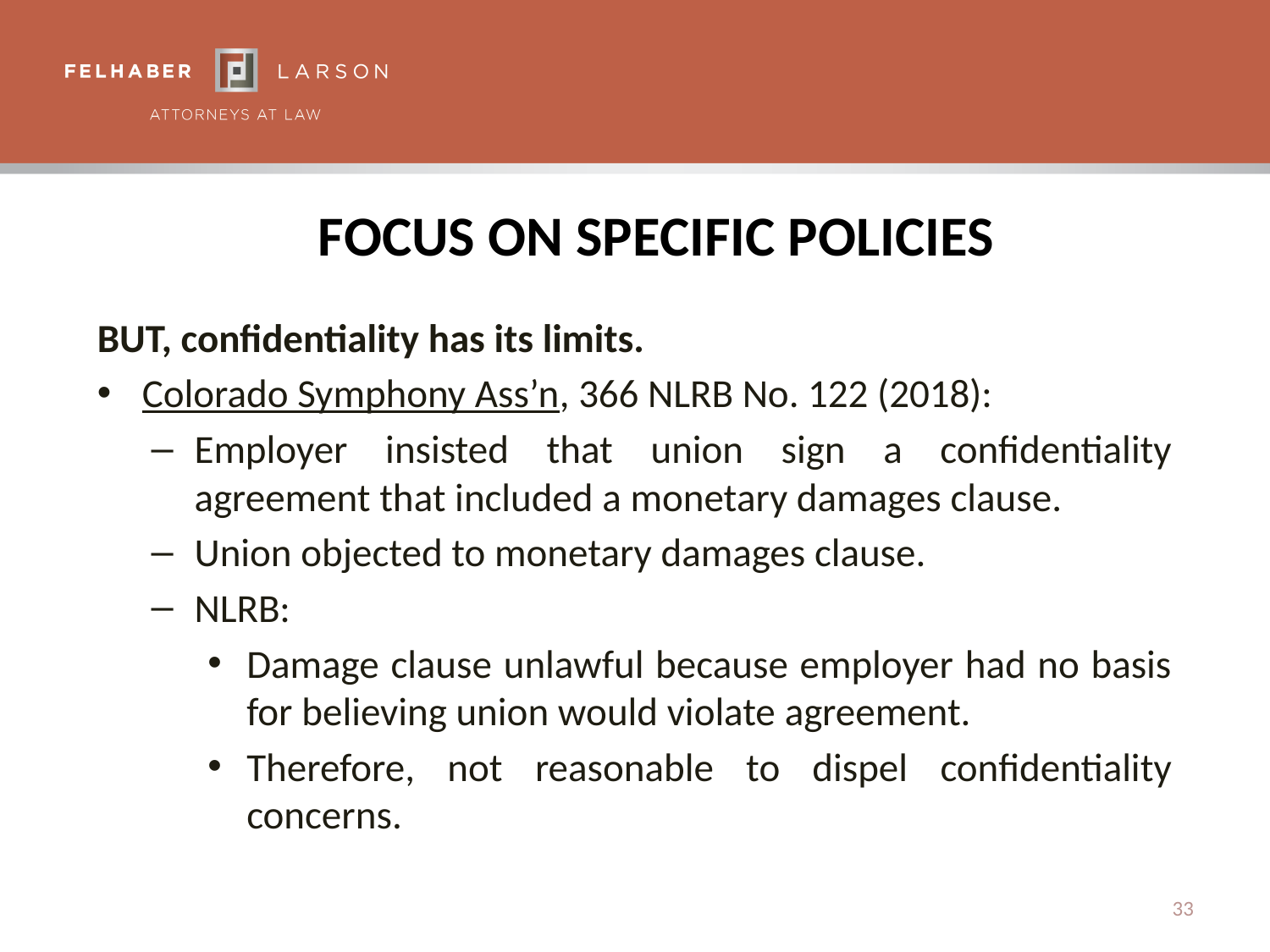

# Focus on Specific Policies
BUT, confidentiality has its limits.
Colorado Symphony Ass’n, 366 NLRB No. 122 (2018):
Employer insisted that union sign a confidentiality agreement that included a monetary damages clause.
Union objected to monetary damages clause.
NLRB:
Damage clause unlawful because employer had no basis for believing union would violate agreement.
Therefore, not reasonable to dispel confidentiality concerns.

33